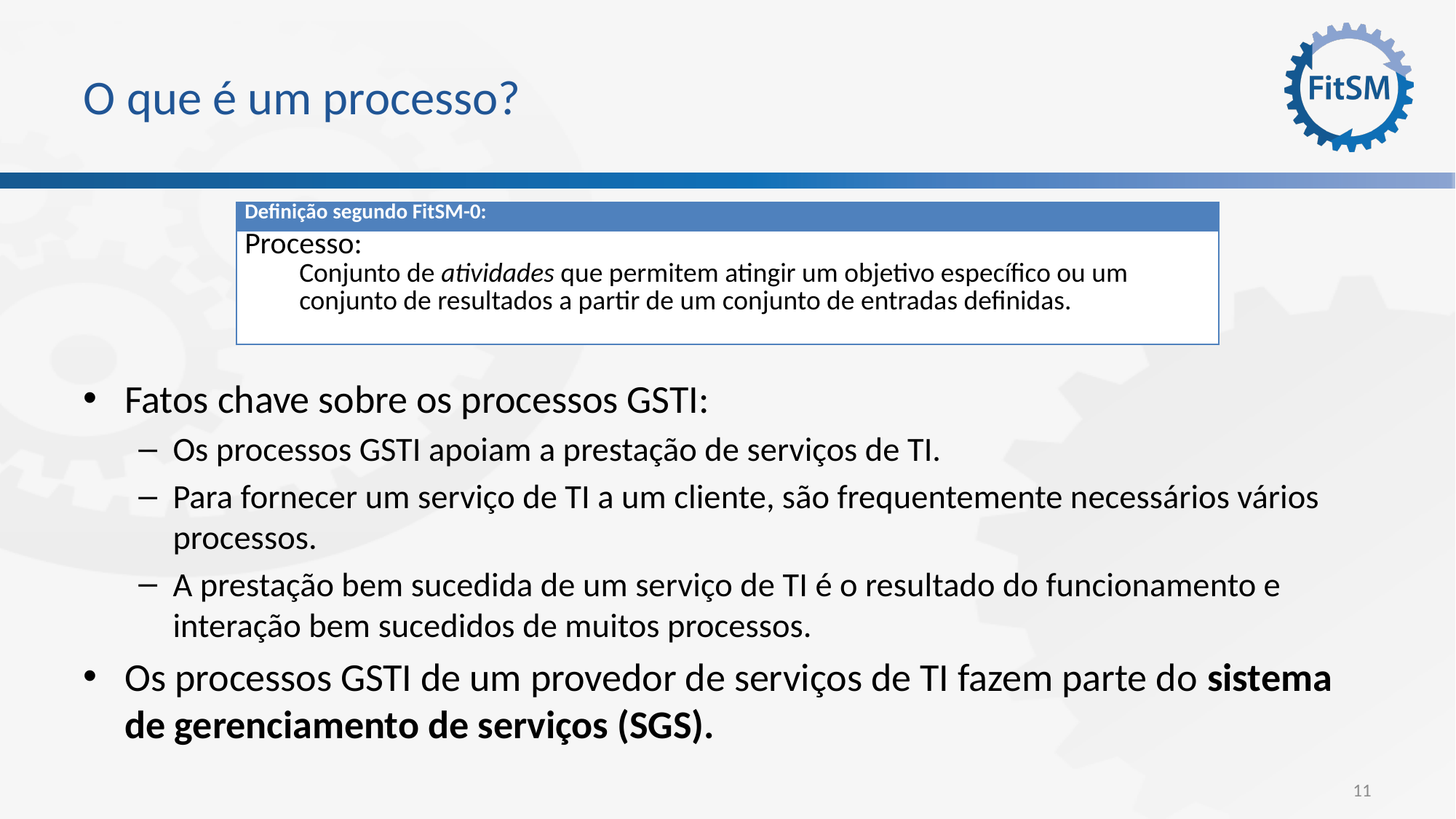

# O que é um processo?

Fatos chave sobre os processos GSTI:
Os processos GSTI apoiam a prestação de serviços de TI.
Para fornecer um serviço de TI a um cliente, são frequentemente necessários vários processos.
A prestação bem sucedida de um serviço de TI é o resultado do funcionamento e interação bem sucedidos de muitos processos.
Os processos GSTI de um provedor de serviços de TI fazem parte do sistema de gerenciamento de serviços (SGS).
| Definição segundo FitSM-0: |
| --- |
| Processo: Conjunto de atividades que permitem atingir um objetivo específico ou um conjunto de resultados a partir de um conjunto de entradas definidas. |
11